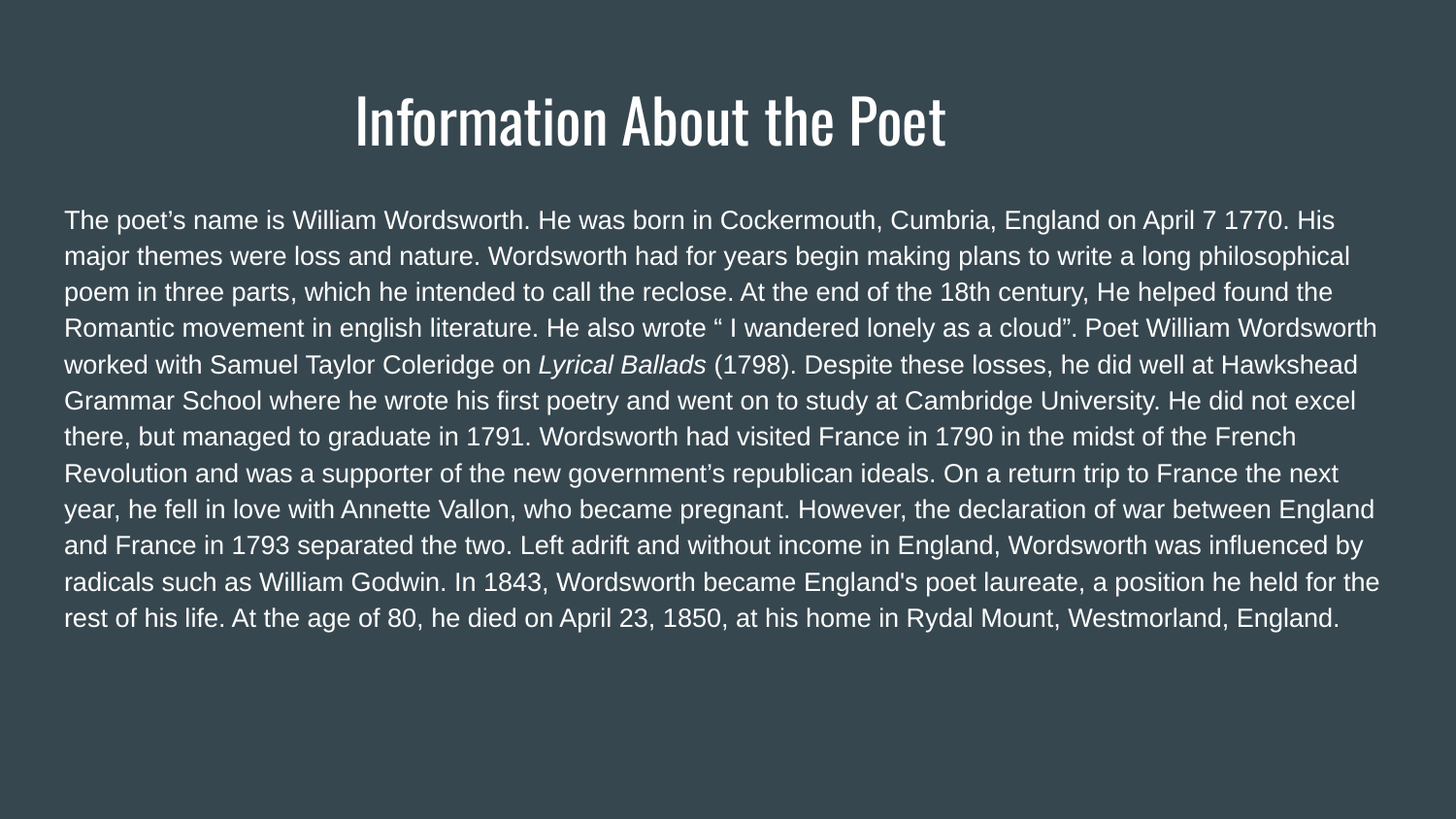

# Information About the Poet
The poet’s name is William Wordsworth. He was born in Cockermouth, Cumbria, England on April 7 1770. His major themes were loss and nature. Wordsworth had for years begin making plans to write a long philosophical poem in three parts, which he intended to call the reclose. At the end of the 18th century, He helped found the Romantic movement in english literature. He also wrote “ I wandered lonely as a cloud”. Poet William Wordsworth worked with Samuel Taylor Coleridge on Lyrical Ballads (1798). Despite these losses, he did well at Hawkshead Grammar School where he wrote his first poetry and went on to study at Cambridge University. He did not excel there, but managed to graduate in 1791. Wordsworth had visited France in 1790 in the midst of the French Revolution and was a supporter of the new government’s republican ideals. On a return trip to France the next year, he fell in love with Annette Vallon, who became pregnant. However, the declaration of war between England and France in 1793 separated the two. Left adrift and without income in England, Wordsworth was influenced by radicals such as William Godwin. In 1843, Wordsworth became England's poet laureate, a position he held for the rest of his life. At the age of 80, he died on April 23, 1850, at his home in Rydal Mount, Westmorland, England.